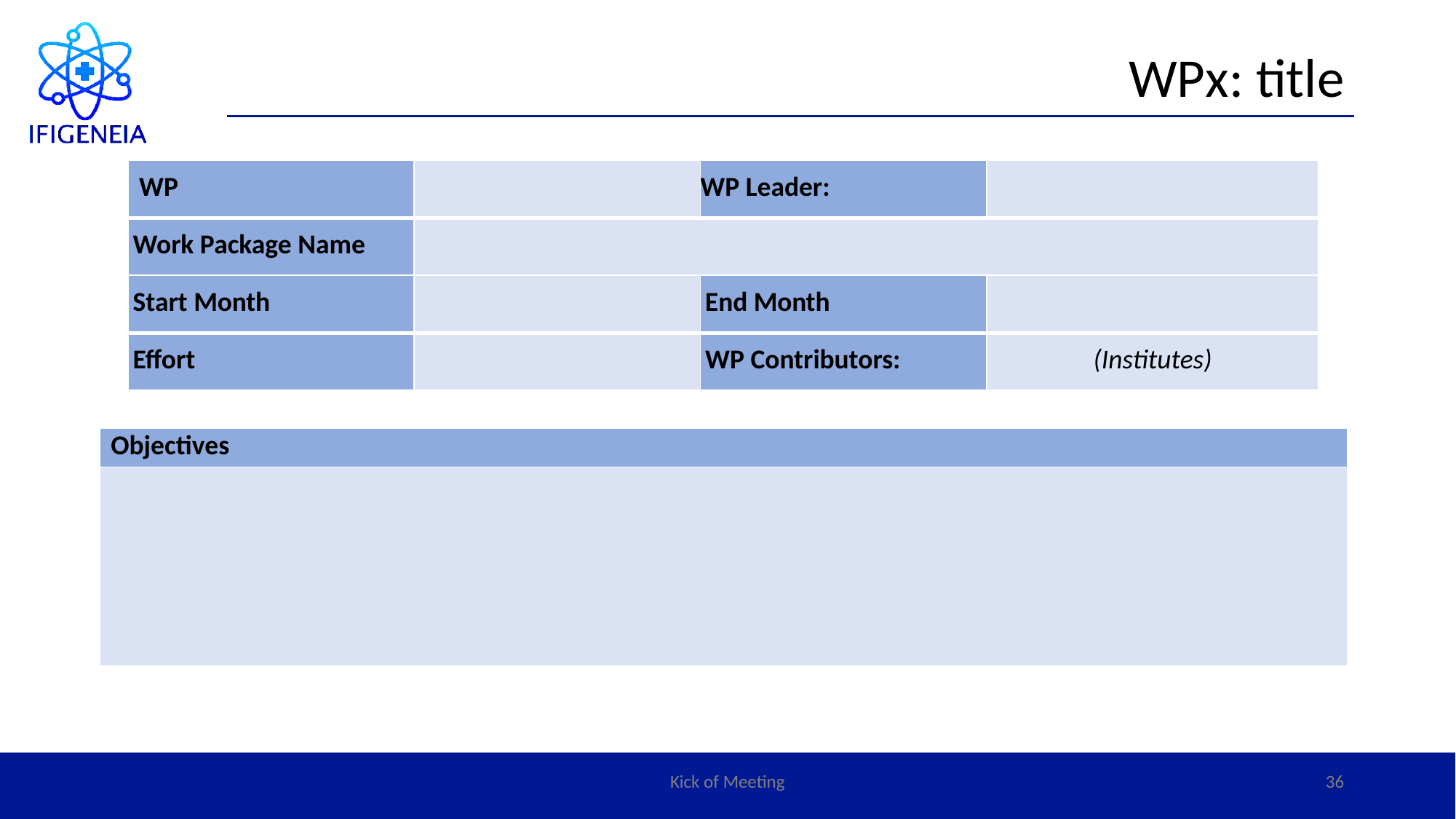

# WPx: title
| WP |  | WP Leader: |  |
| --- | --- | --- | --- |
| Work Package Name |  |  |  |
| Start Month |  | End Month |  |
| Effort |  | WP Contributors: | (Institutes) |
| Objectives |
| --- |
|  |

Kick of Meeting
36